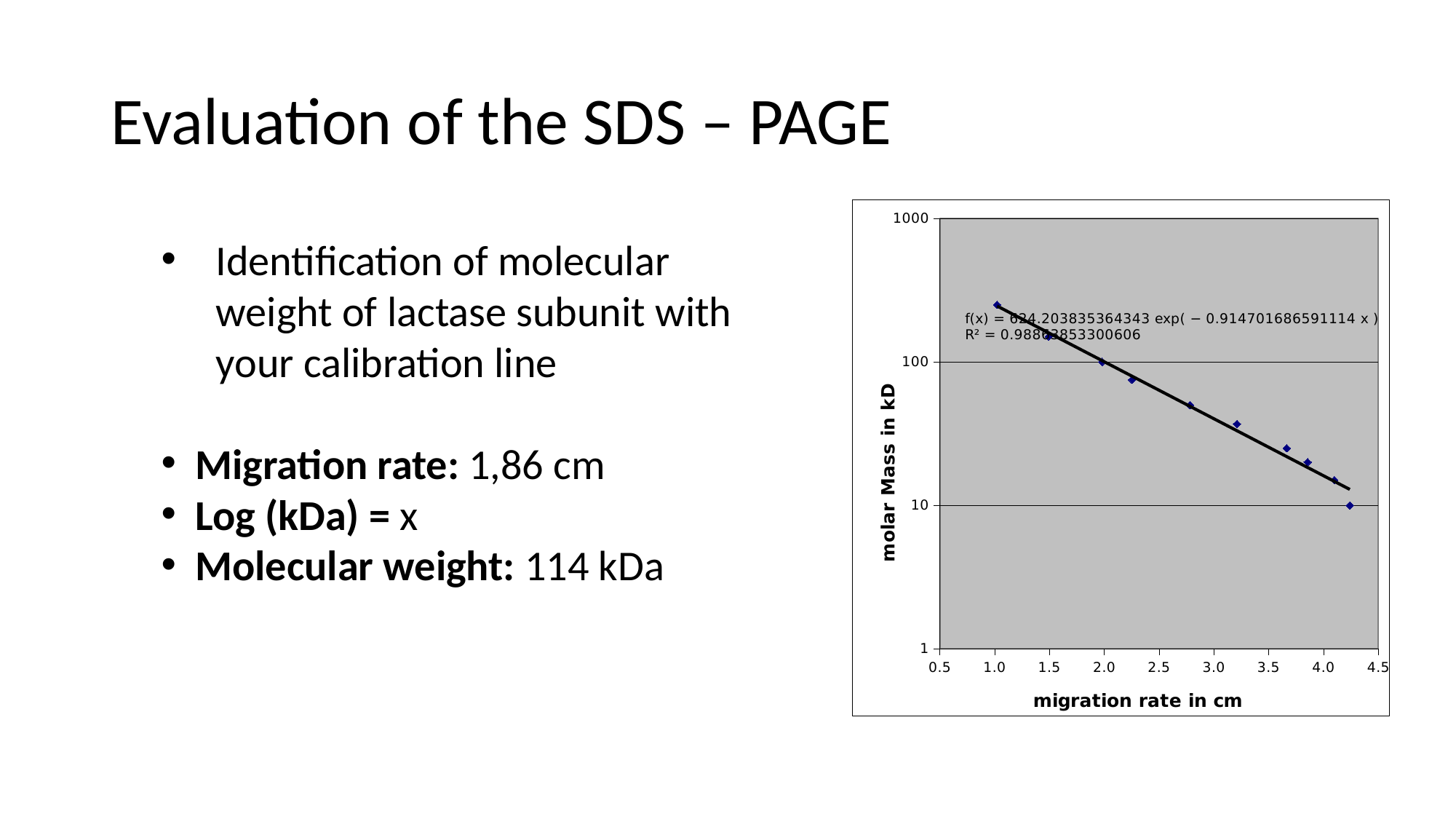

# Evaluation of the SDS – PAGE

### Chart

| Category |  |
|---|---|
Identification of molecular weight of lactase subunit with your calibration line

Migration rate: 1,86 cm
Log (kDa) = x
Molecular weight: 114 kDa
Log (kDa)
cm